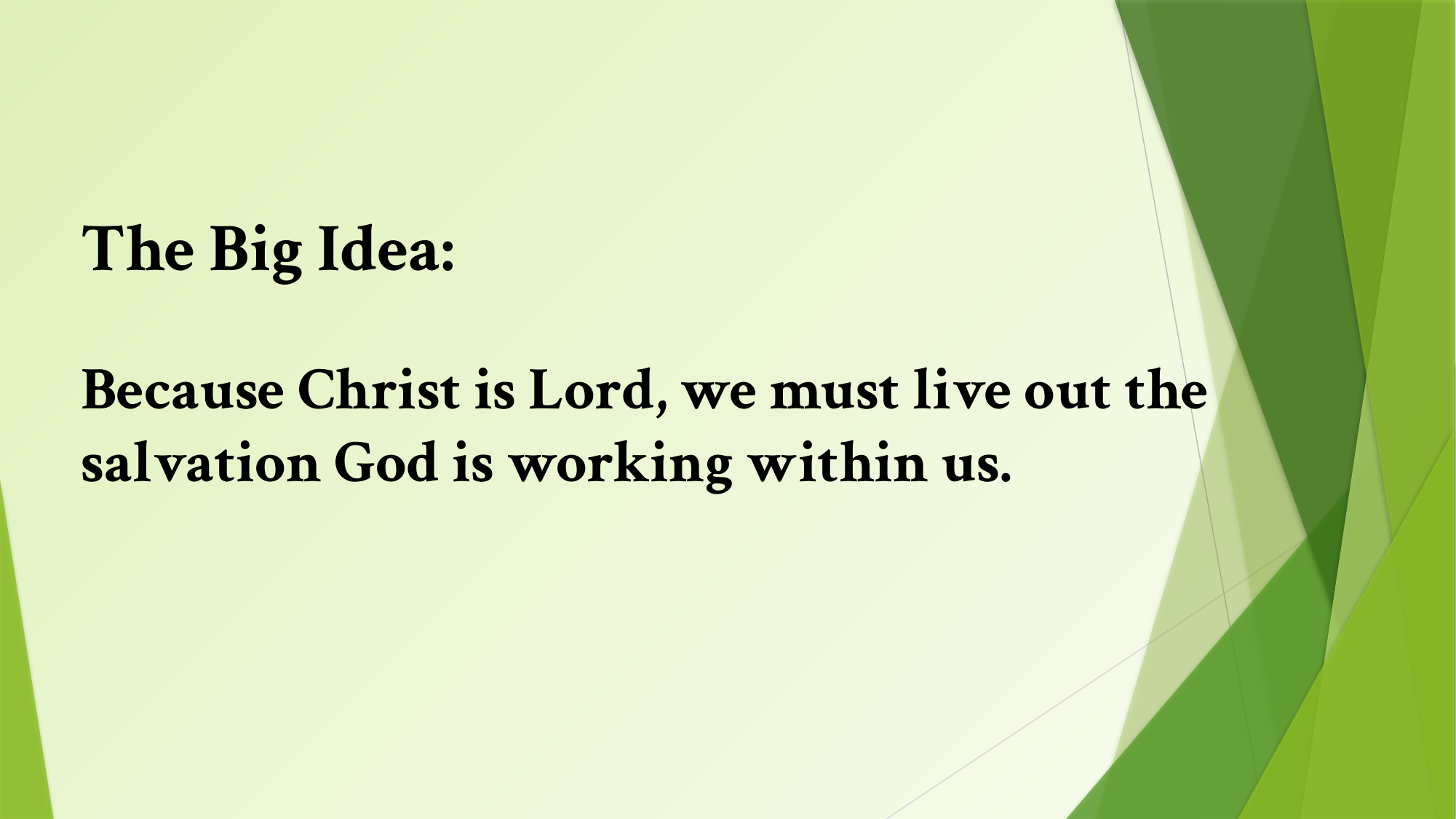

# The Big Idea:
Because Christ is Lord, we must live out the salvation God is working within us.